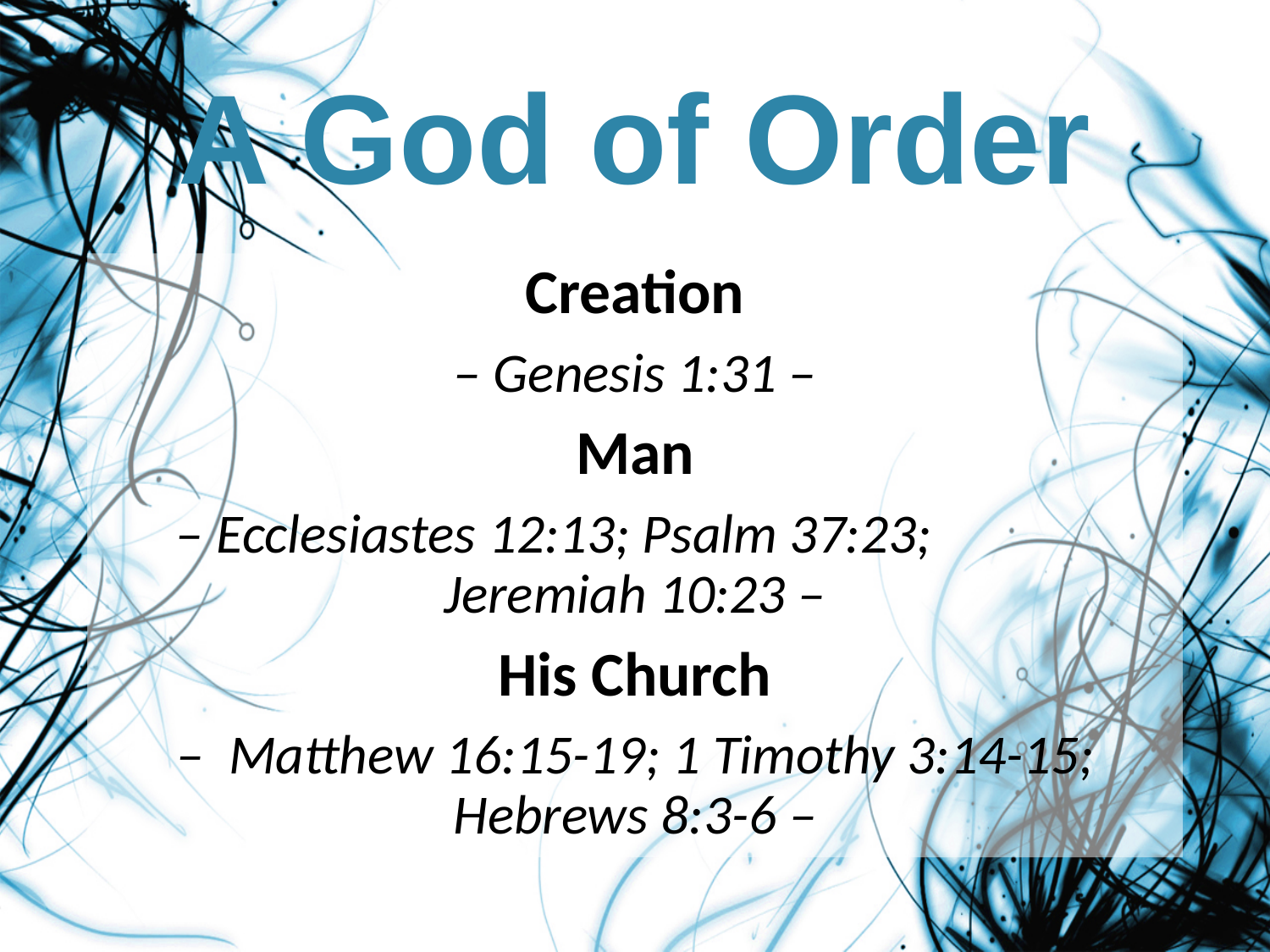

# A God of Order
Creation
– Genesis 1:31 –
Man
– Ecclesiastes 12:13; Psalm 37:23;              Jeremiah 10:23 –
His Church
–  Matthew 16:15-19; 1 Timothy 3:14-15; Hebrews 8:3-6 –